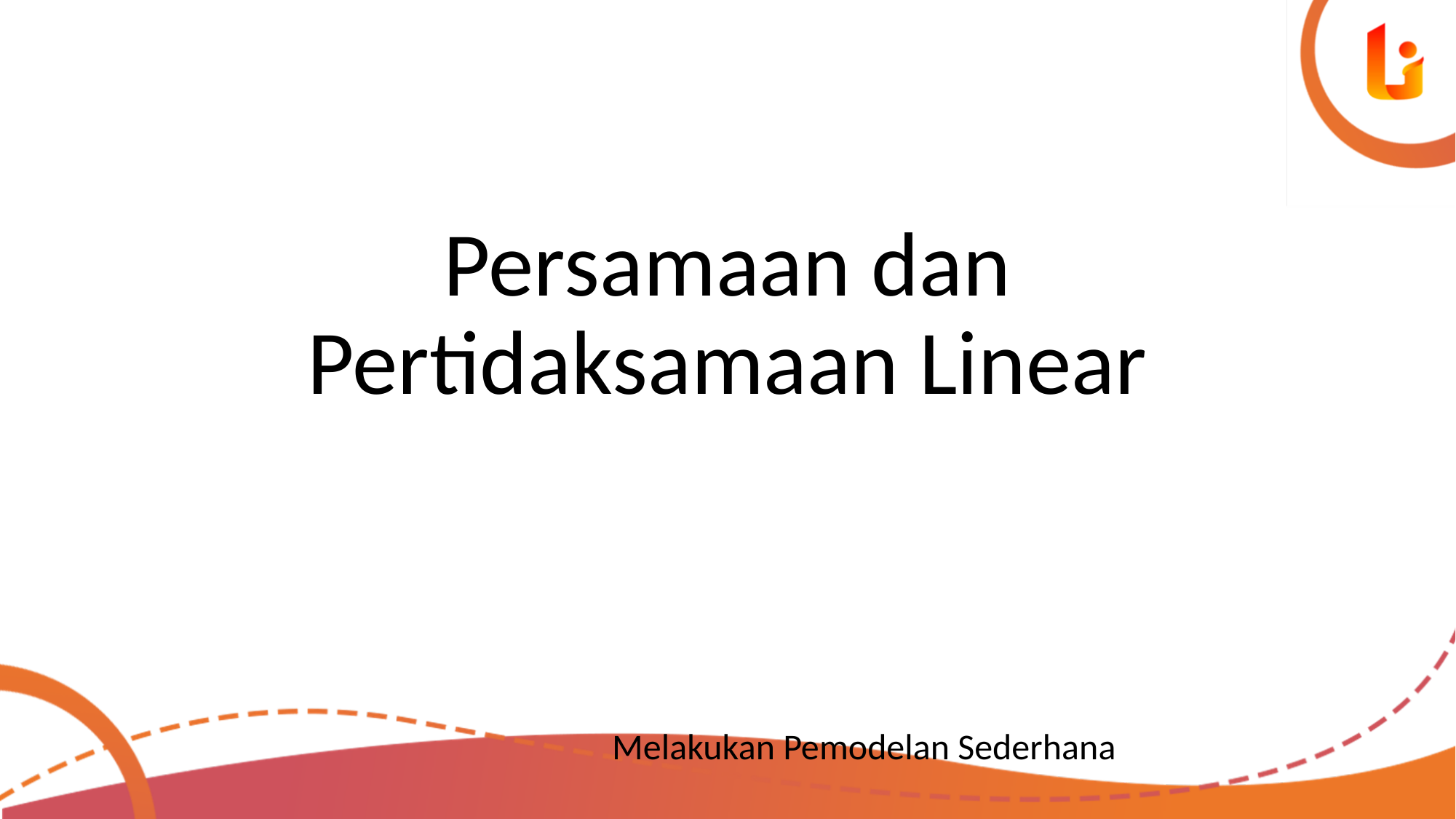

# Persamaan dan Pertidaksamaan Linear
Melakukan Pemodelan Sederhana